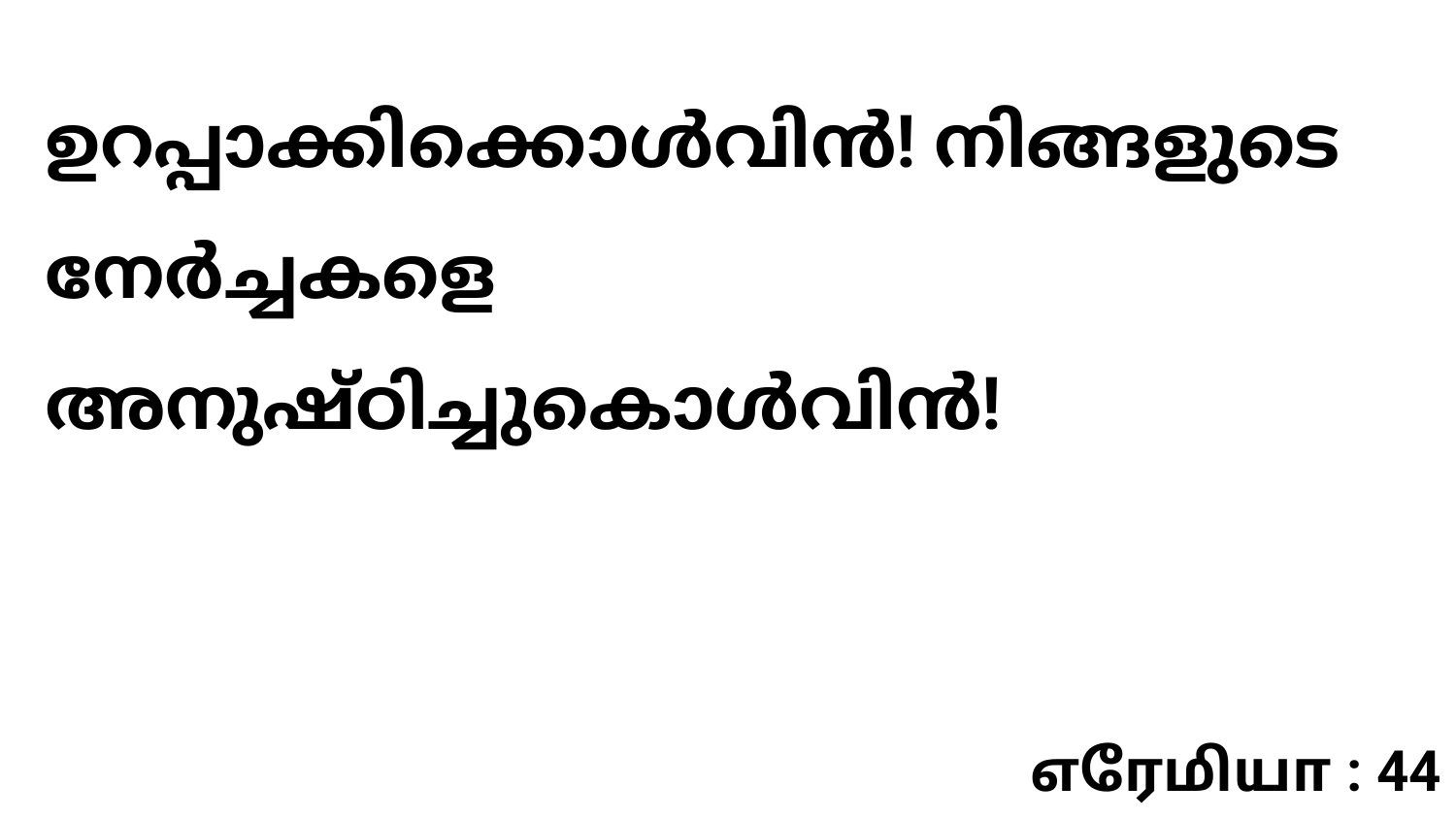

ഉറപ്പാക്കിക്കൊൾവിൻ! നിങ്ങളുടെ നേർച്ചകളെ അനുഷ്ഠിച്ചുകൊൾവിൻ!
எரேமியா : 44